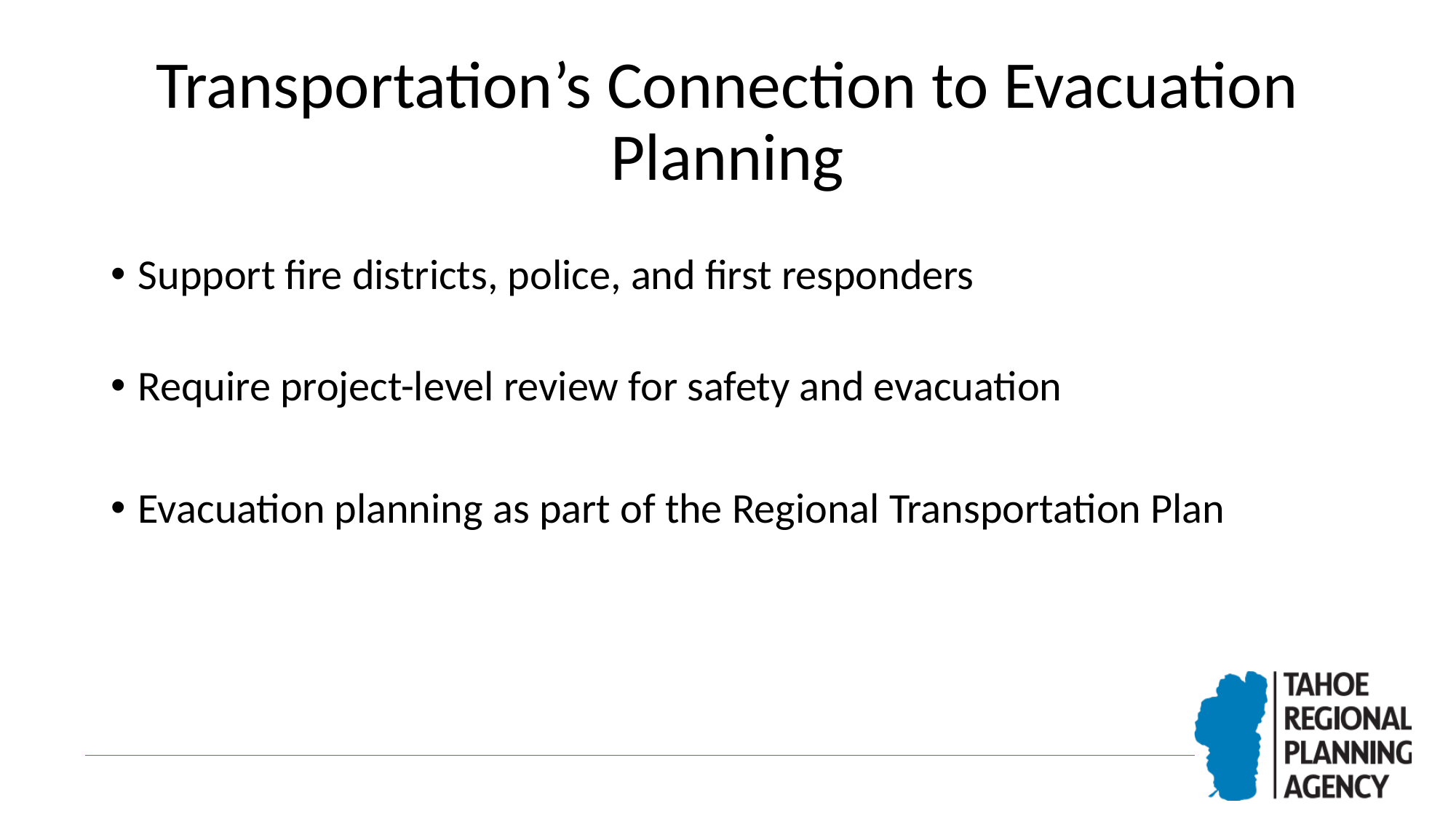

# Transportation’s Connection to Evacuation Planning
Support fire districts, police, and first responders
Require project-level review for safety and evacuation

Evacuation planning as part of the Regional Transportation Plan